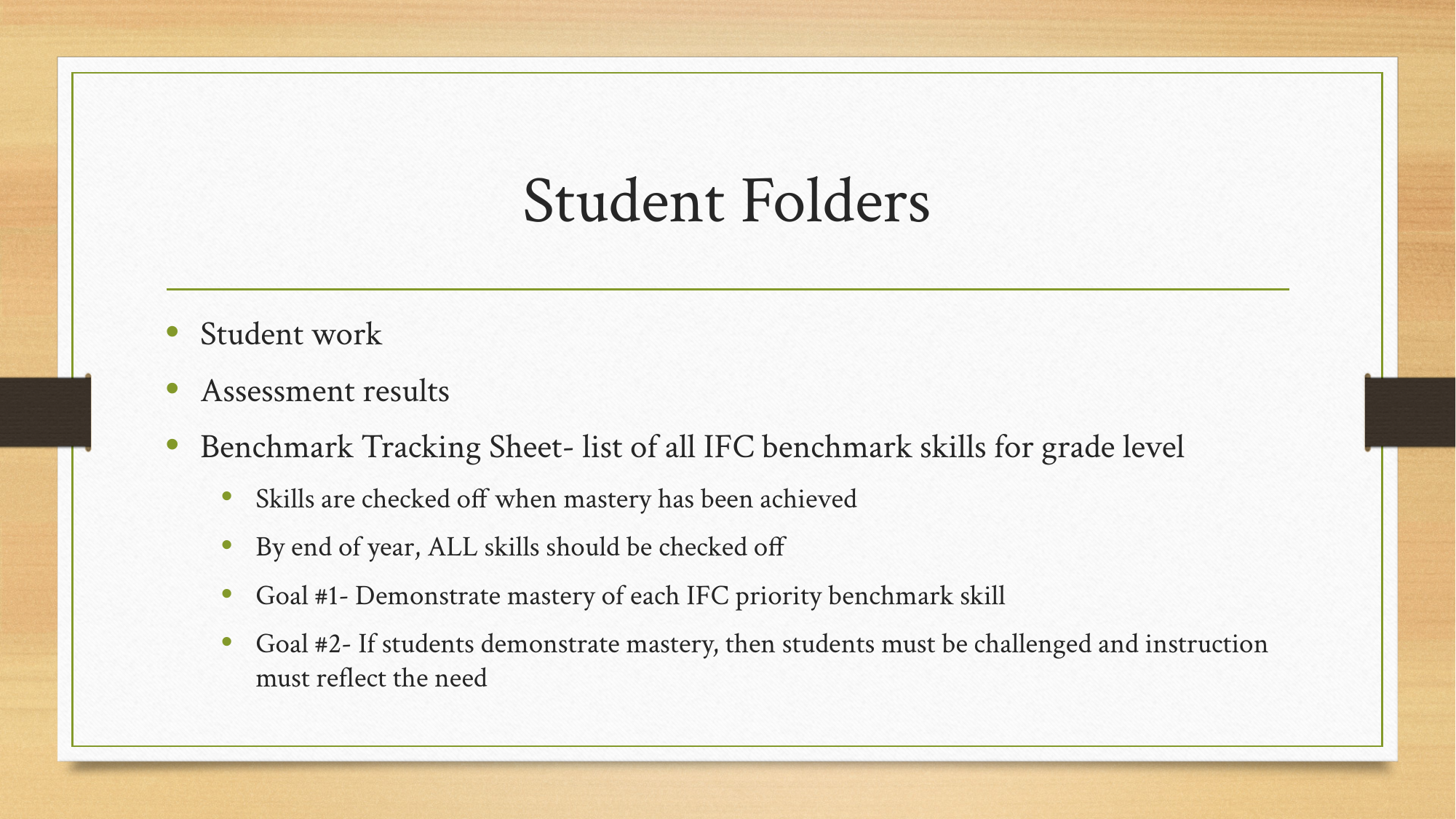

# Student Folders
Student work
Assessment results
Benchmark Tracking Sheet- list of all IFC benchmark skills for grade level
Skills are checked off when mastery has been achieved
By end of year, ALL skills should be checked off
Goal #1- Demonstrate mastery of each IFC priority benchmark skill
Goal #2- If students demonstrate mastery, then students must be challenged and instruction must reflect the need